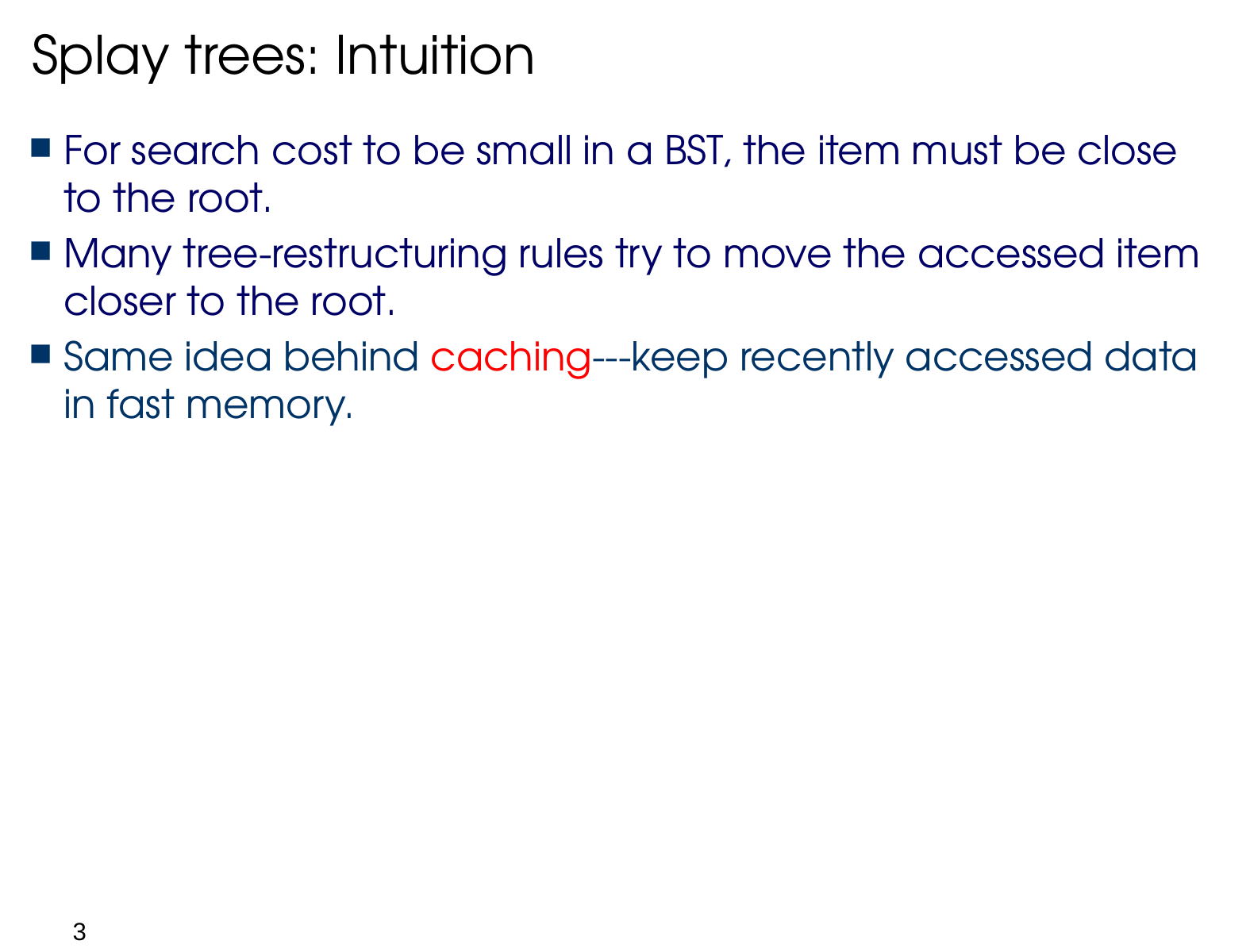

# Splay trees: Intuition
For search cost to be small in a BST, the item must be close to the root.
Many tree-restructuring rules try to move the accessed item closer to the root.
Same idea behind caching---keep recently accessed data in fast memory.

3